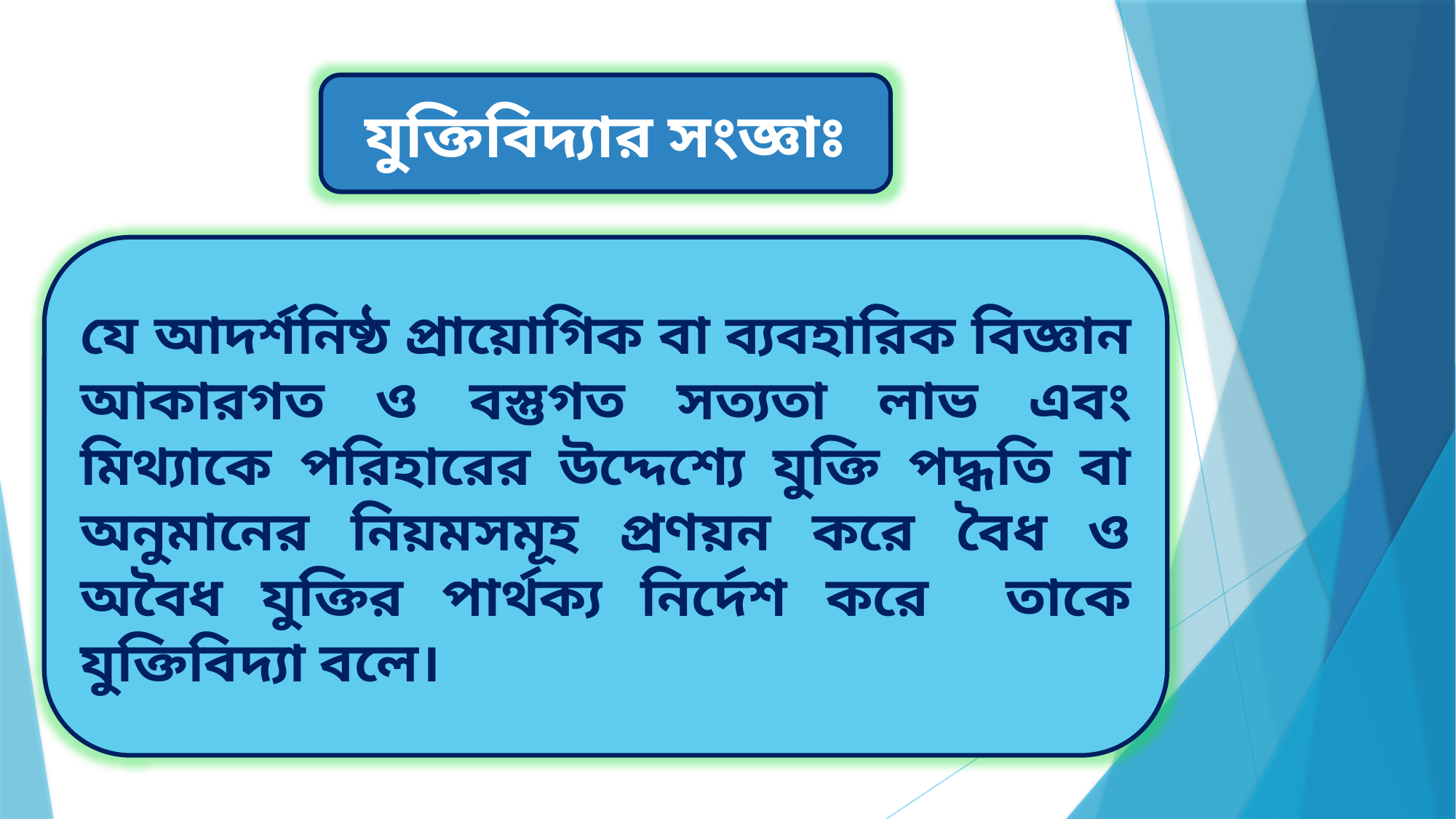

যুক্তিবিদ্যার সংজ্ঞাঃ
যে আদর্শনিষ্ঠ প্রায়োগিক বা ব্যবহারিক বিজ্ঞান আকারগত ও বস্তুগত সত্যতা লাভ এবং মিথ্যাকে পরিহারের উদ্দেশ্যে যুক্তি পদ্ধতি বা অনুমানের নিয়মসমূহ প্রণয়ন করে বৈধ ও অবৈধ যুক্তির পার্থক্য নির্দেশ করে  তাকে যুক্তিবিদ্যা বলে।